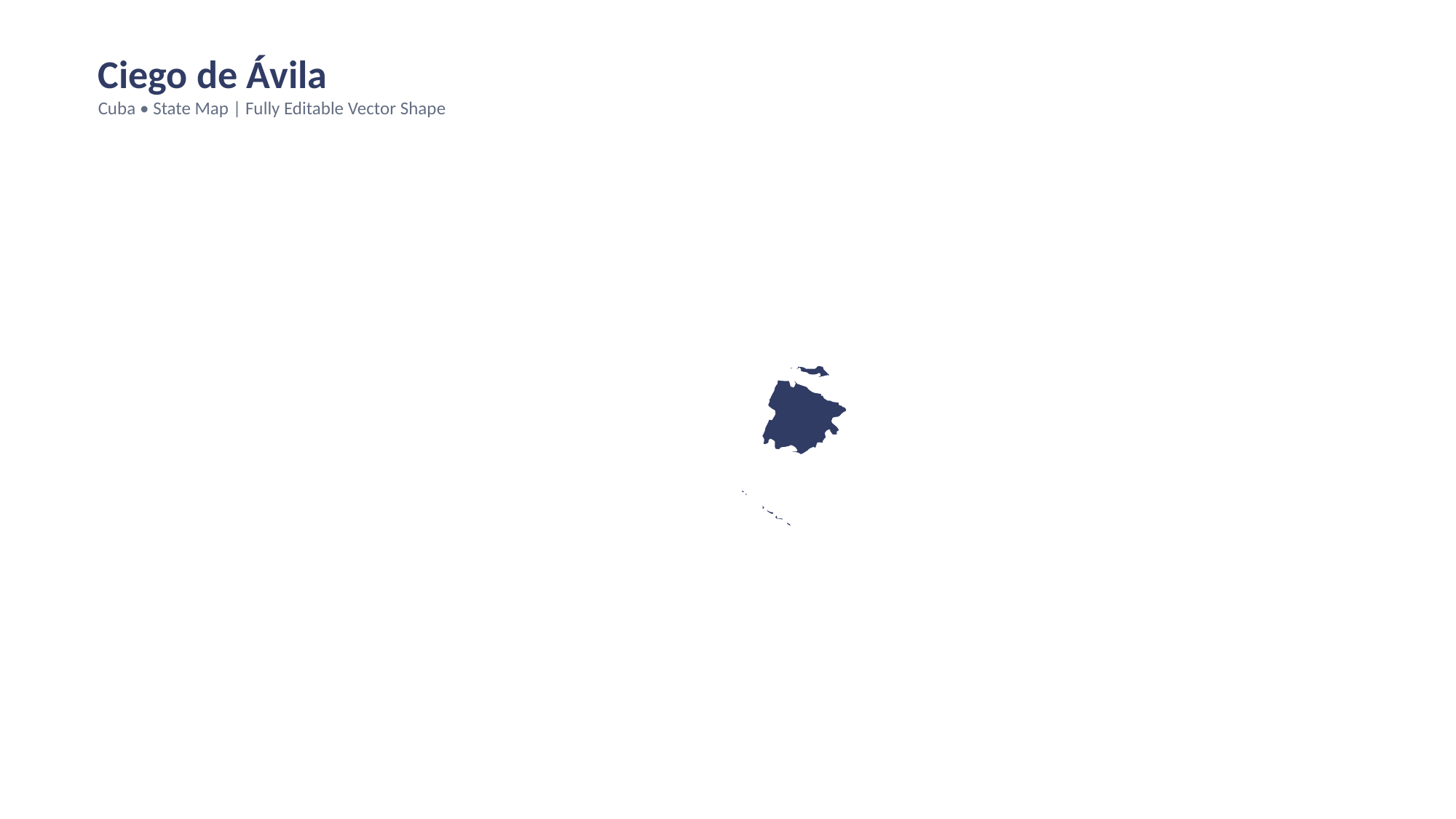

Ciego de Ávila
Cuba • State Map | Fully Editable Vector Shape